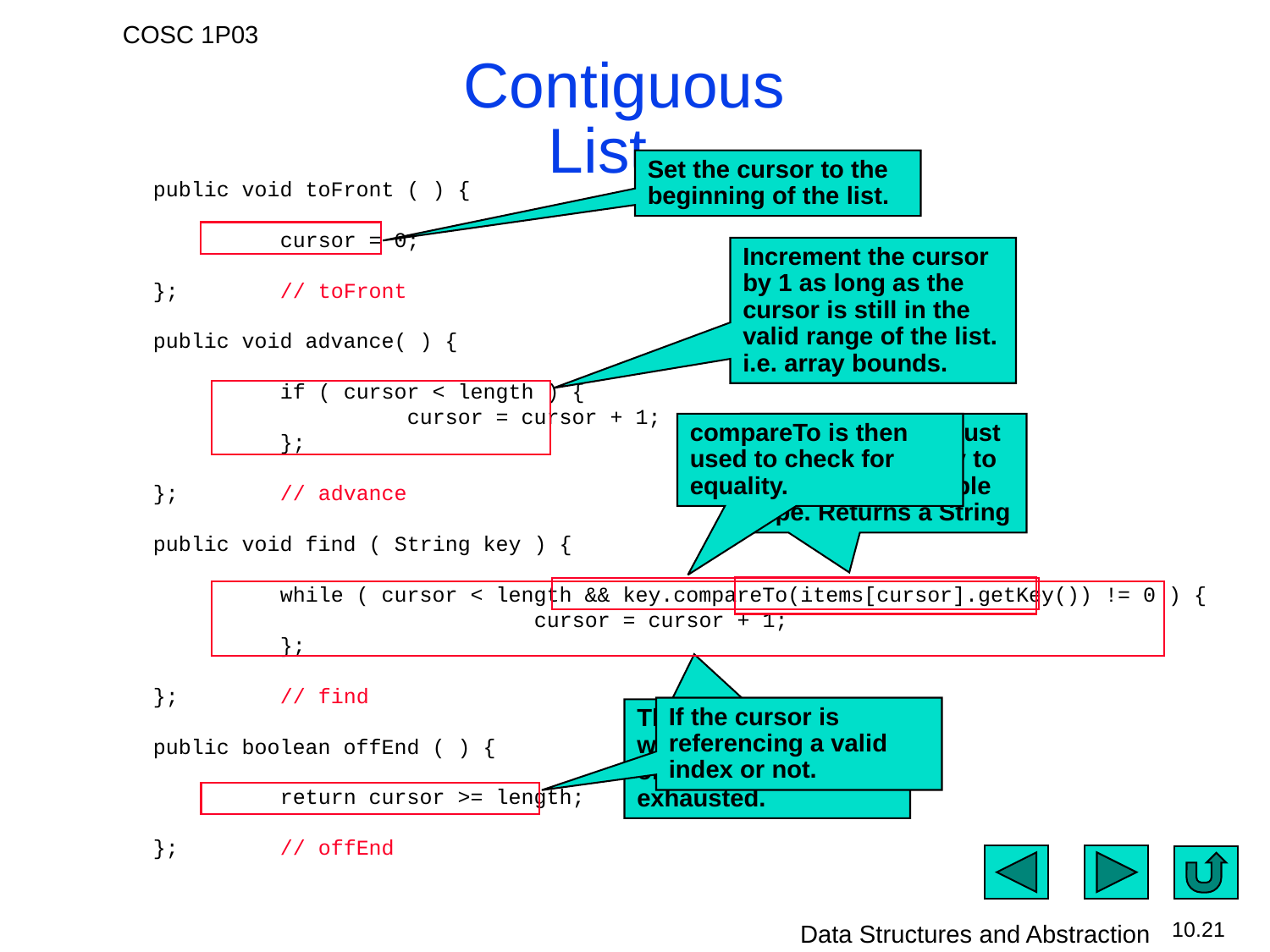

# Contiguous List...
Set the cursor to the beginning of the list.

	public void toFront ( ) {

		cursor = 0;

	};	// toFront

	public void advance( ) {

		if ( cursor < length ) {
			cursor = cursor + 1;
		};

	};	// advance

	public void find ( String key ) {

		while ( cursor < length && key.compareTo(items[cursor].getKey()) != 0 ) {
				cursor = cursor + 1;
		};

	};	// find

	public boolean offEnd ( ) {

		return cursor >= length;

	};	// offEnd

Increment the cursor by 1 as long as the cursor is still in the valid range of the list. i.e. array bounds.

compareTo is then used to check for equality.

The item object must implement getKey to return a comparable type. Returns a String

The search will stop when the key is found or the list is exhausted.
If the cursor is referencing a valid index or not.